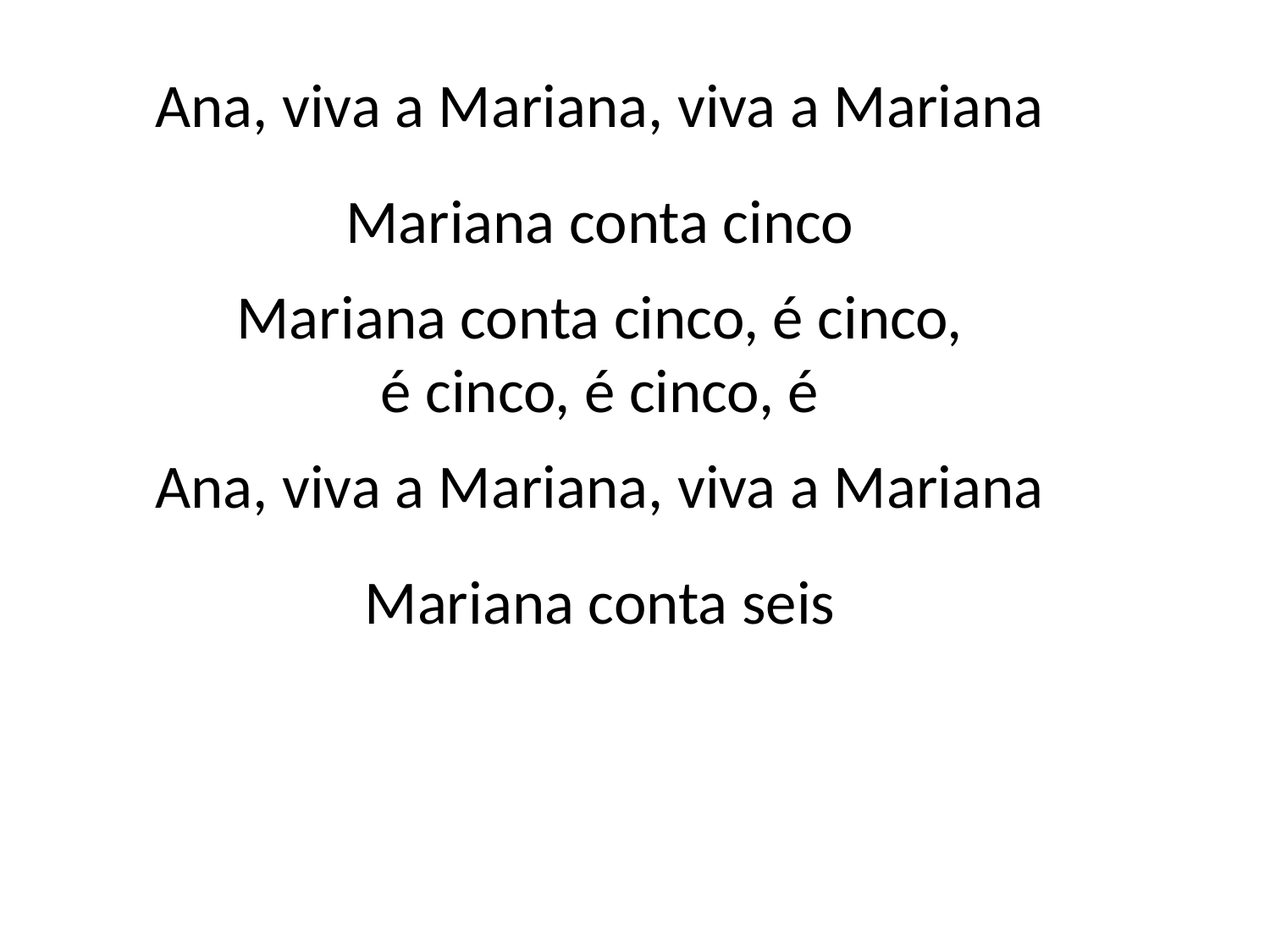

Ana, viva a Mariana, viva a Mariana

Mariana conta cinco

Mariana conta cinco, é cinco,
é cinco, é cinco, é

Ana, viva a Mariana, viva a Mariana

Mariana conta seis
#